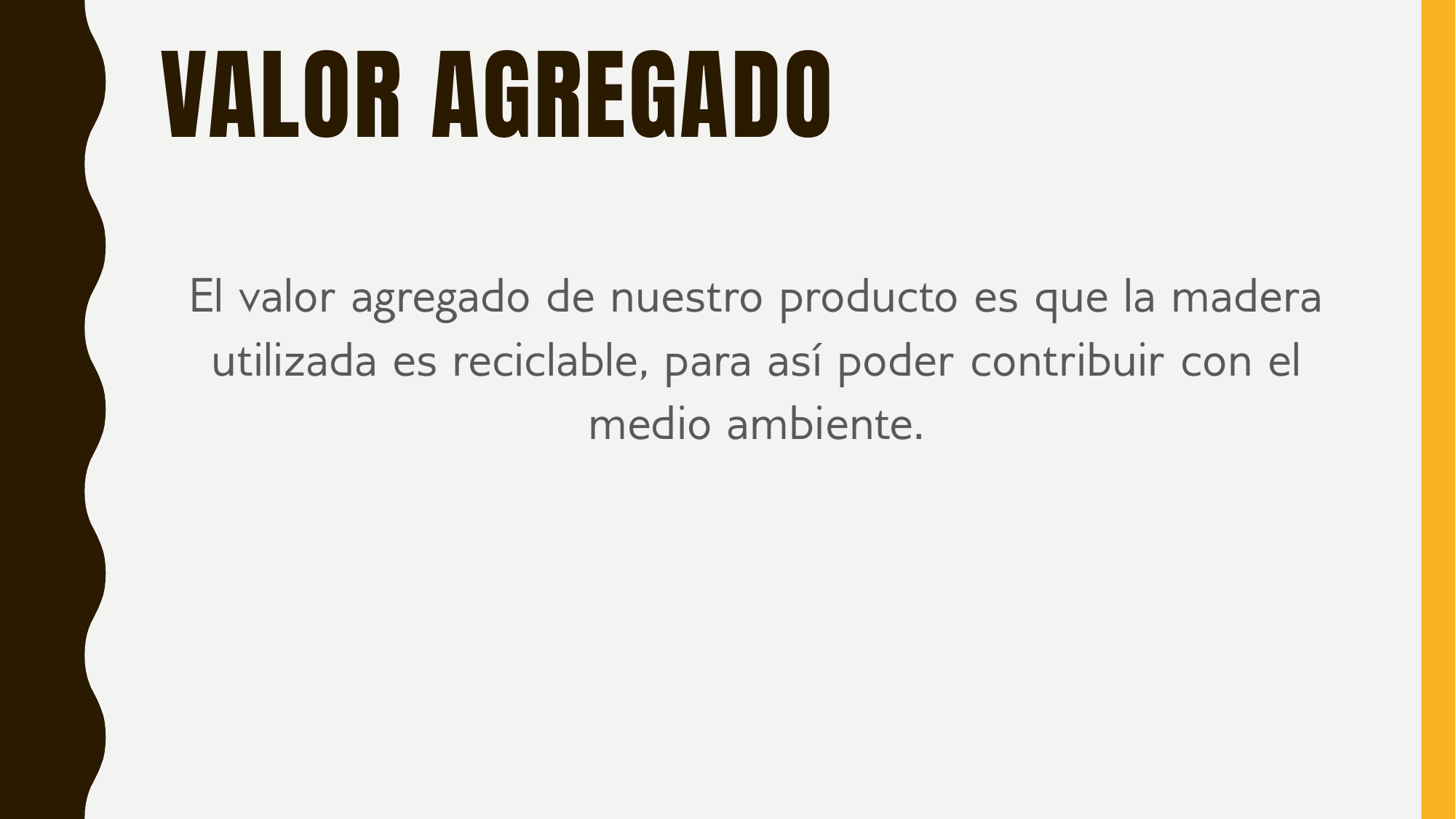

# Valor Agregado
El valor agregado de nuestro producto es que la madera utilizada es reciclable, para así poder contribuir con el medio ambiente.